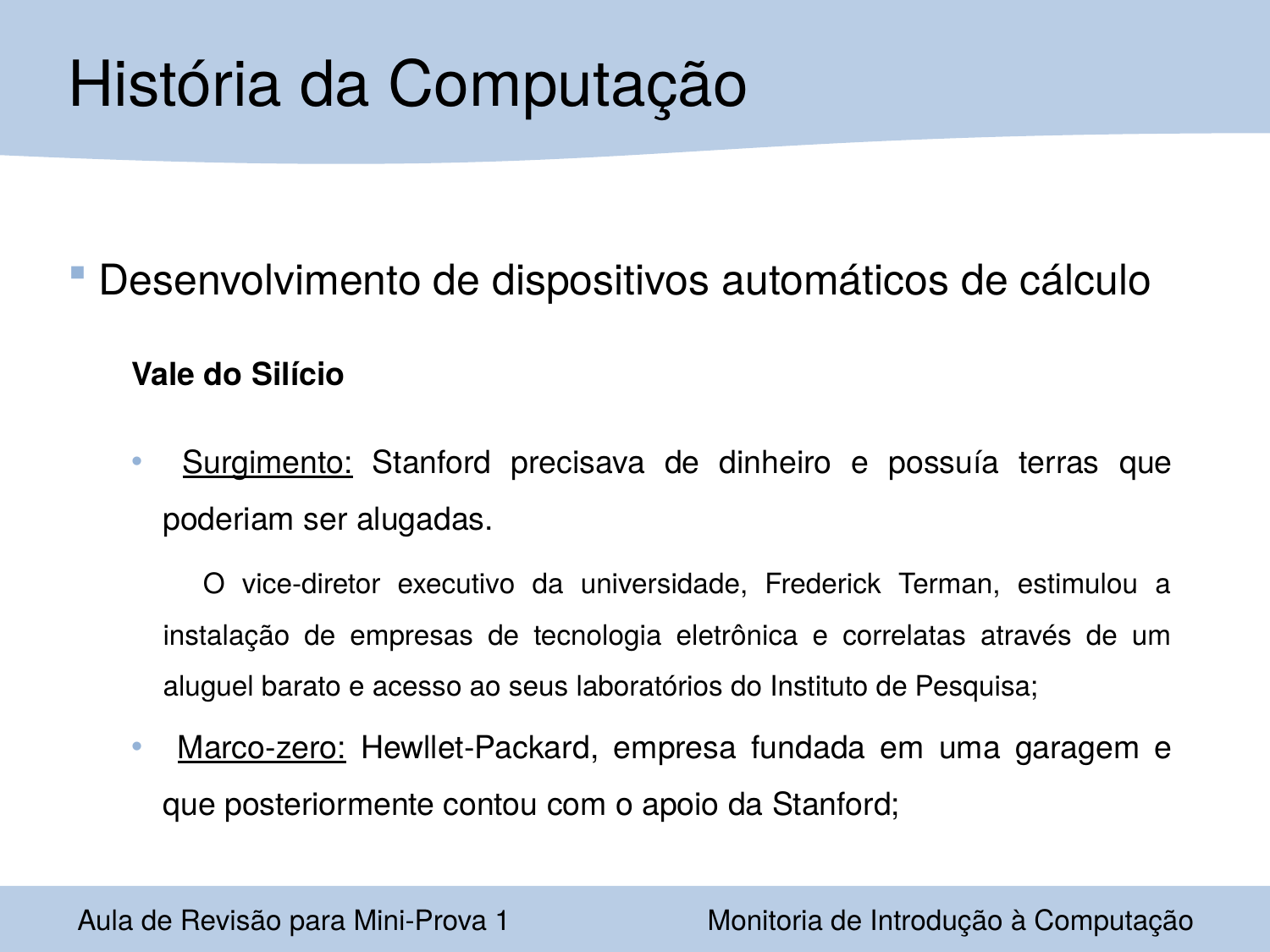

# História da Computação
 Desenvolvimento de dispositivos automáticos de cálculo

Vale do Silício

 Surgimento: Stanford precisava de dinheiro e possuía terras que poderiam ser alugadas.
    O vice-diretor executivo da universidade, Frederick Terman, estimulou a instalação de empresas de tecnologia eletrônica e correlatas através de um aluguel barato e acesso ao seus laboratórios do Instituto de Pesquisa;
 Marco-zero: Hewllet-Packard, empresa fundada em uma garagem e que posteriormente contou com o apoio da Stanford;

Aula de Revisão para Mini-Prova 1
Monitoria de Introdução à Computação